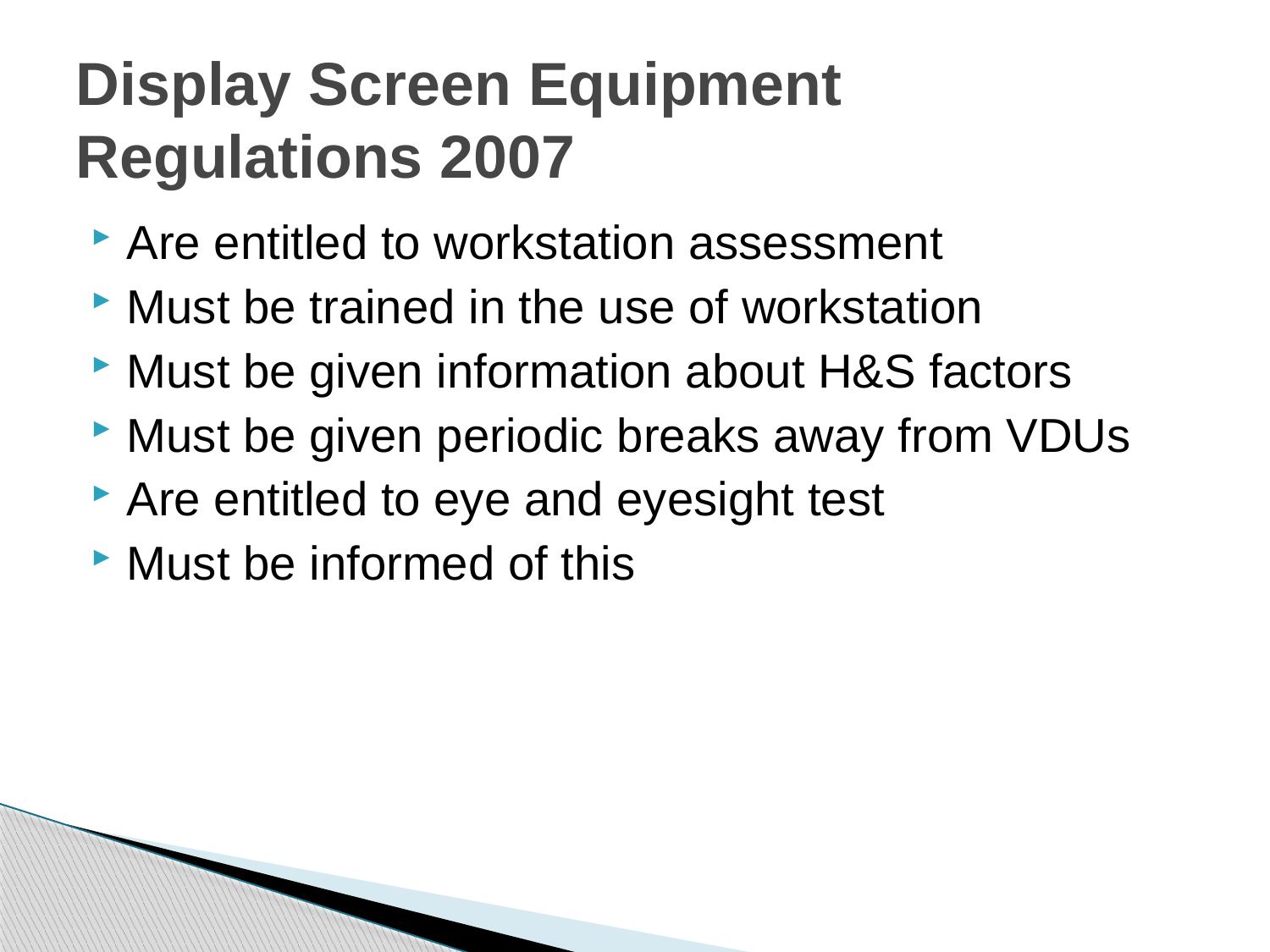

# Display Screen Equipment Regulations 2007
Are entitled to workstation assessment
Must be trained in the use of workstation
Must be given information about H&S factors
Must be given periodic breaks away from VDUs
Are entitled to eye and eyesight test
Must be informed of this